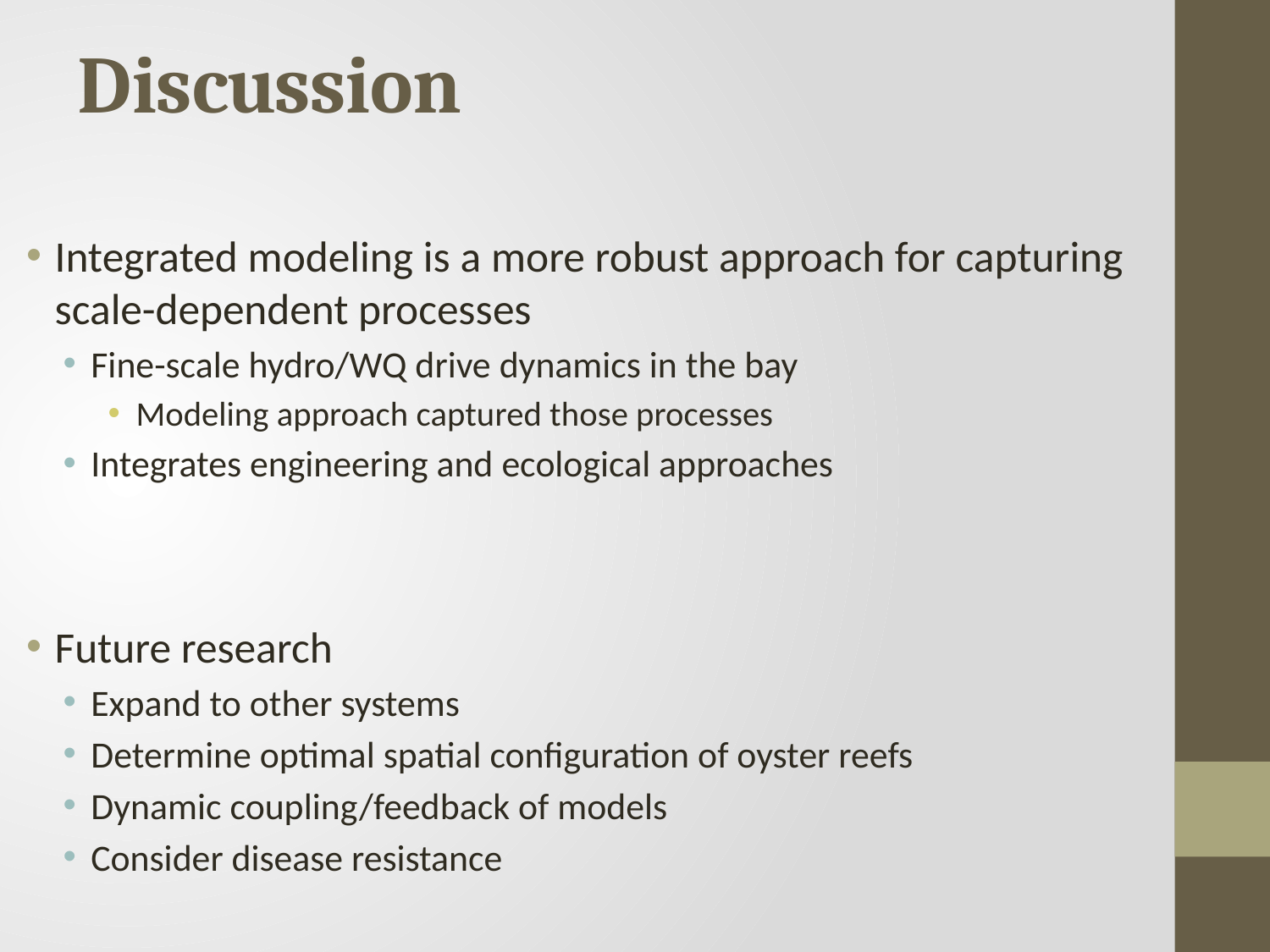

# Discussion
Integrated modeling is a more robust approach for capturing scale-dependent processes
Fine-scale hydro/WQ drive dynamics in the bay
Modeling approach captured those processes
Integrates engineering and ecological approaches

Future research
Expand to other systems
Determine optimal spatial configuration of oyster reefs
Dynamic coupling/feedback of models
Consider disease resistance